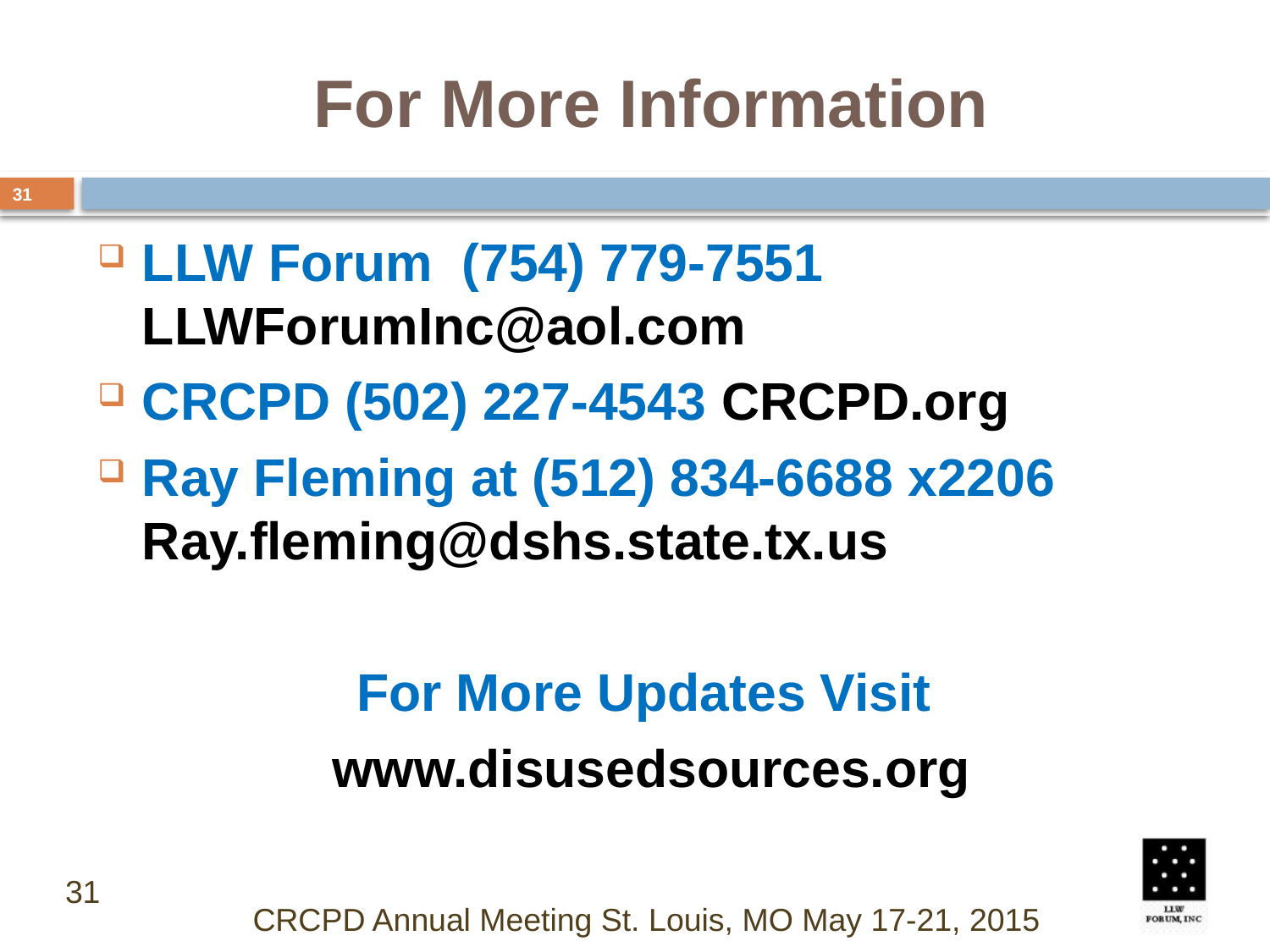

# For More Information
31
LLW Forum  (754) 779-7551  LLWForumInc@aol.com
CRCPD (502) 227-4543 CRCPD.org
Ray Fleming at (512) 834-6688 x2206 Ray.fleming@dshs.state.tx.us

For More Updates Visit
www.disusedsources.org

31
CRCPD Annual Meeting St. Louis, MO May 17-21, 2015